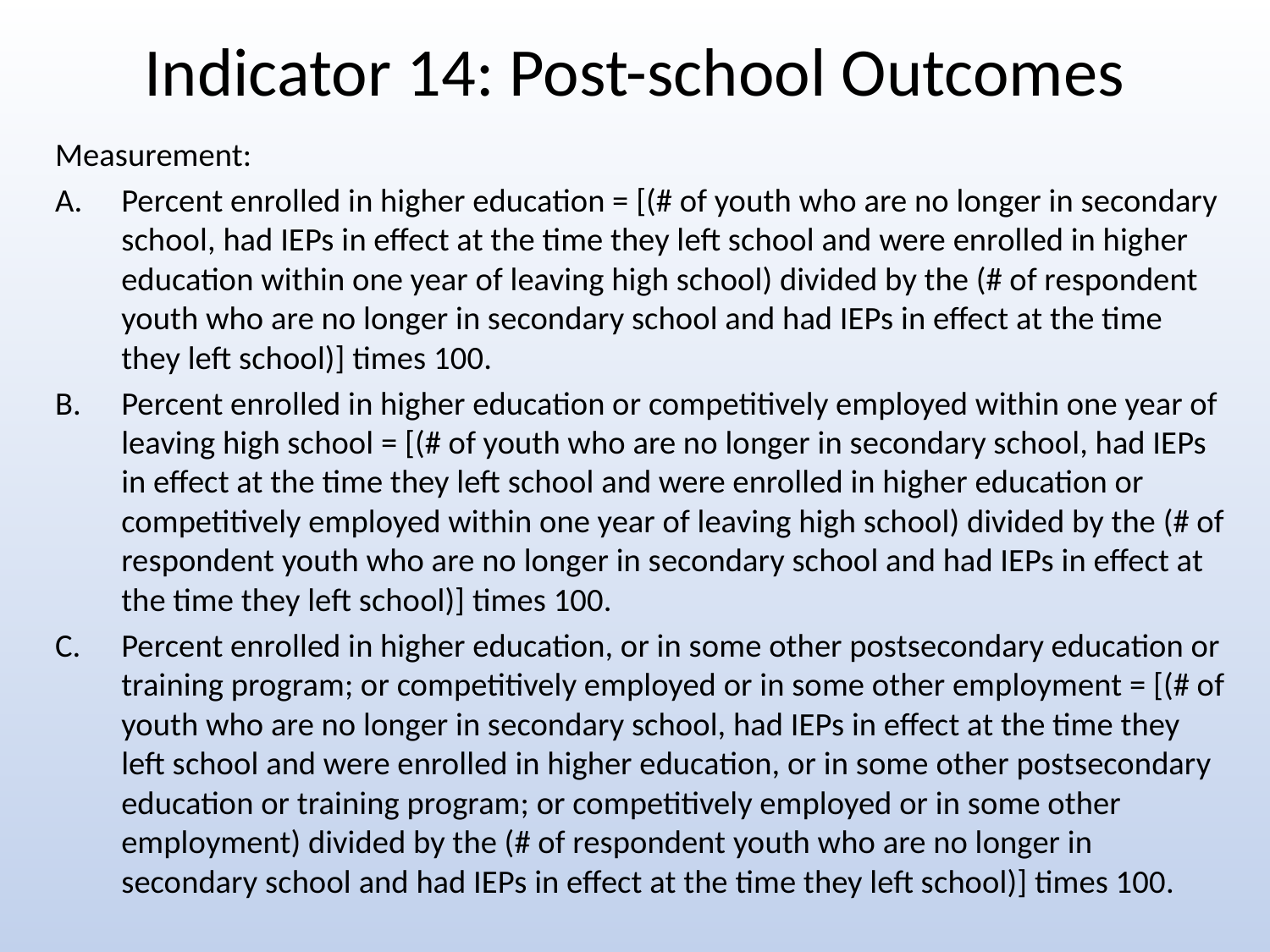

# Indicator 14: Post-school Outcomes
Measurement:
Percent enrolled in higher education = [(# of youth who are no longer in secondary school, had IEPs in effect at the time they left school and were enrolled in higher education within one year of leaving high school) divided by the (# of respondent youth who are no longer in secondary school and had IEPs in effect at the time they left school)] times 100.
Percent enrolled in higher education or competitively employed within one year of leaving high school = [(# of youth who are no longer in secondary school, had IEPs in effect at the time they left school and were enrolled in higher education or competitively employed within one year of leaving high school) divided by the (# of respondent youth who are no longer in secondary school and had IEPs in effect at the time they left school)] times 100.
Percent enrolled in higher education, or in some other postsecondary education or training program; or competitively employed or in some other employment = [(# of youth who are no longer in secondary school, had IEPs in effect at the time they left school and were enrolled in higher education, or in some other postsecondary education or training program; or competitively employed or in some other employment) divided by the (# of respondent youth who are no longer in secondary school and had IEPs in effect at the time they left school)] times 100.